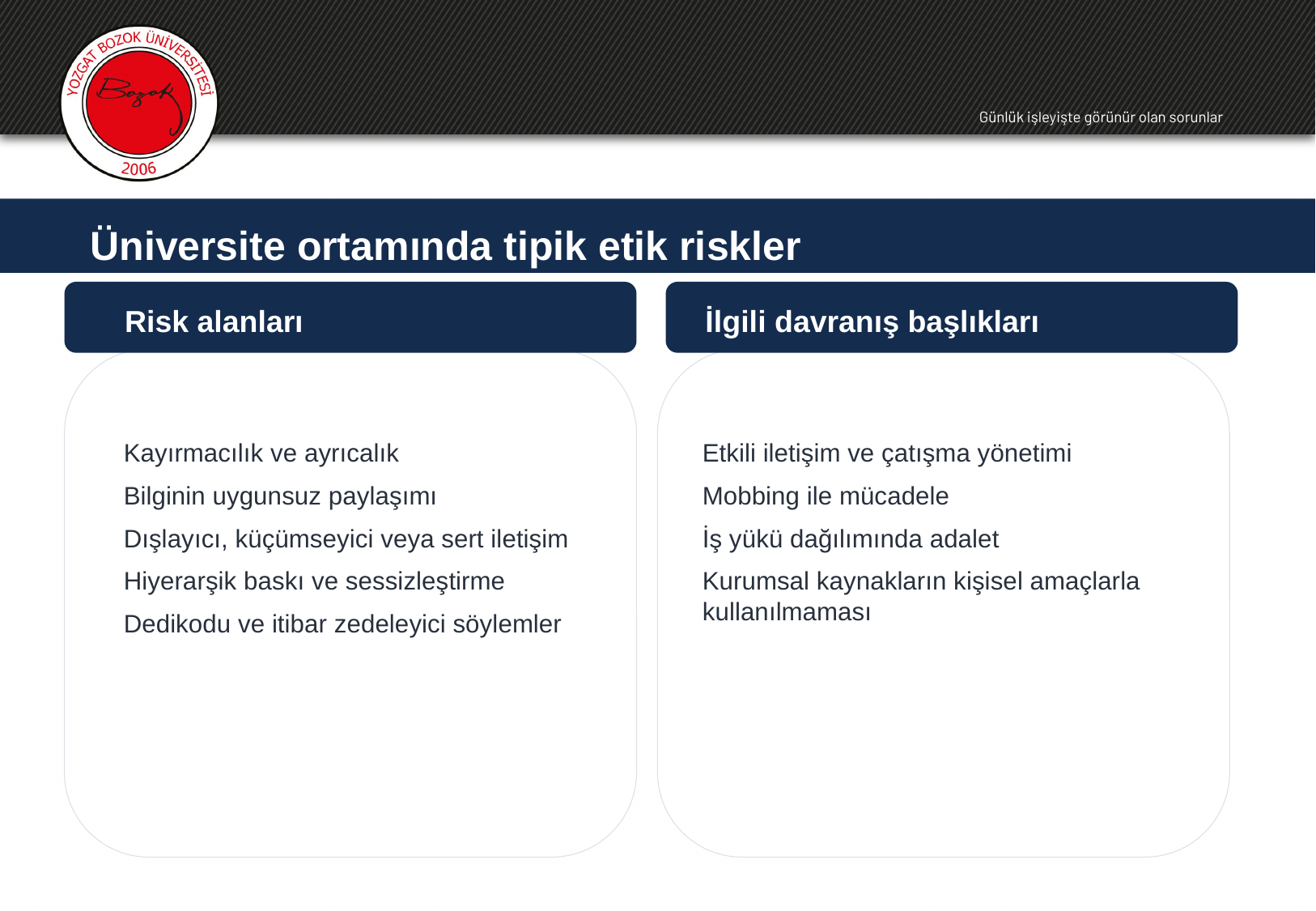

Günlük işleyişte görünür olan sorunlar

Üniversite ortamında tipik etik riskler

Risk alanları
İlgili davranış başlıkları

Kayırmacılık ve ayrıcalık
Bilginin uygunsuz paylaşımı
Dışlayıcı, küçümseyici veya sert iletişim
Hiyerarşik baskı ve sessizleştirme
Dedikodu ve itibar zedeleyici söylemler
Etkili iletişim ve çatışma yönetimi
Mobbing ile mücadele
İş yükü dağılımında adalet
Kurumsal kaynakların kişisel amaçlarla kullanılmaması